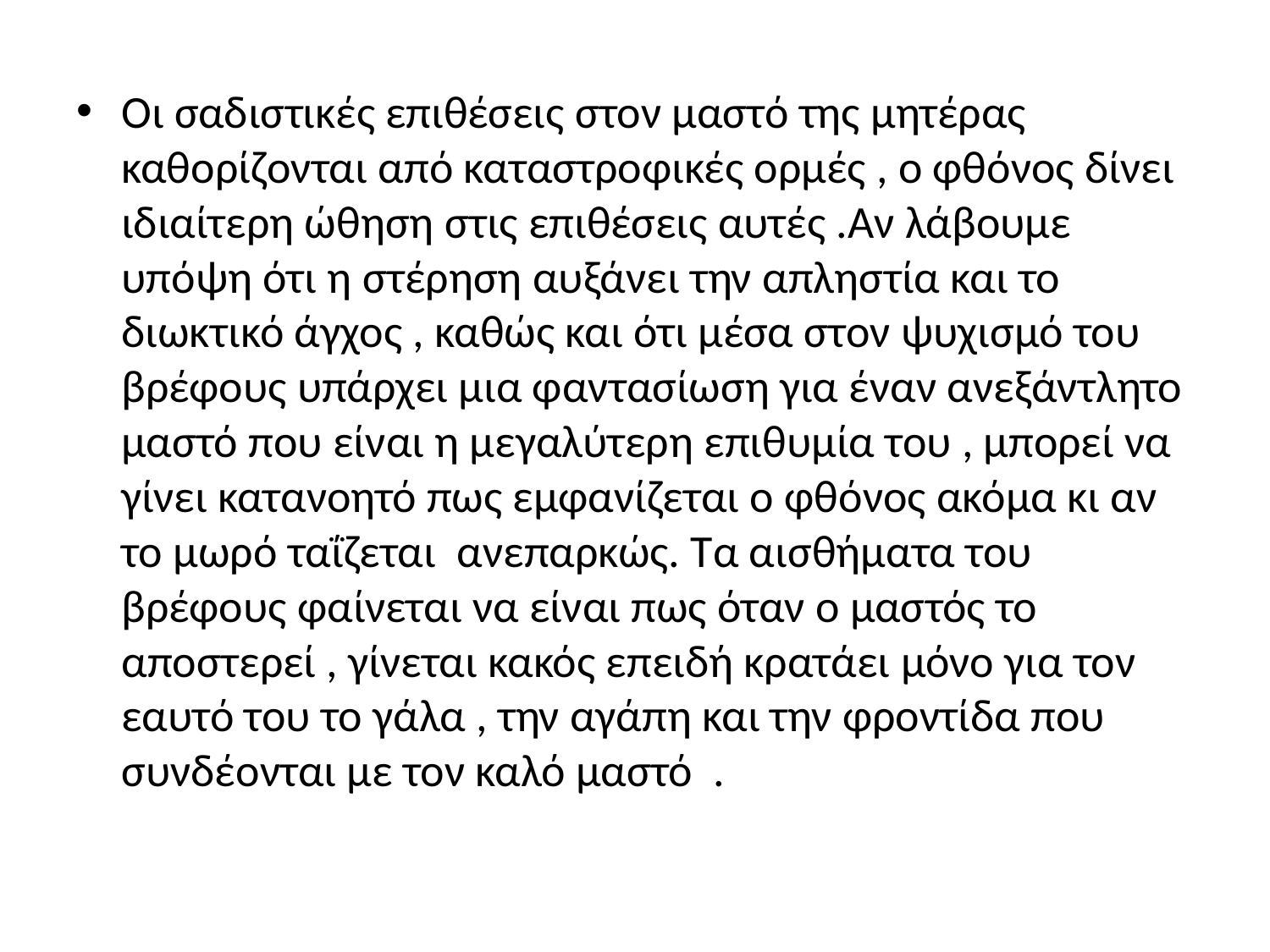

Οι σαδιστικές επιθέσεις στον μαστό της μητέρας καθορίζονται από καταστροφικές ορμές , ο φθόνος δίνει ιδιαίτερη ώθηση στις επιθέσεις αυτές .Αν λάβουμε υπόψη ότι η στέρηση αυξάνει την απληστία και το διωκτικό άγχος , καθώς και ότι μέσα στον ψυχισμό του βρέφους υπάρχει μια φαντασίωση για έναν ανεξάντλητο μαστό που είναι η μεγαλύτερη επιθυμία του , μπορεί να γίνει κατανοητό πως εμφανίζεται ο φθόνος ακόμα κι αν το μωρό ταΐζεται  ανεπαρκώς. Τα αισθήματα του βρέφους φαίνεται να είναι πως όταν ο μαστός το αποστερεί , γίνεται κακός επειδή κρατάει μόνο για τον εαυτό του το γάλα , την αγάπη και την φροντίδα που συνδέονται με τον καλό μαστό  .